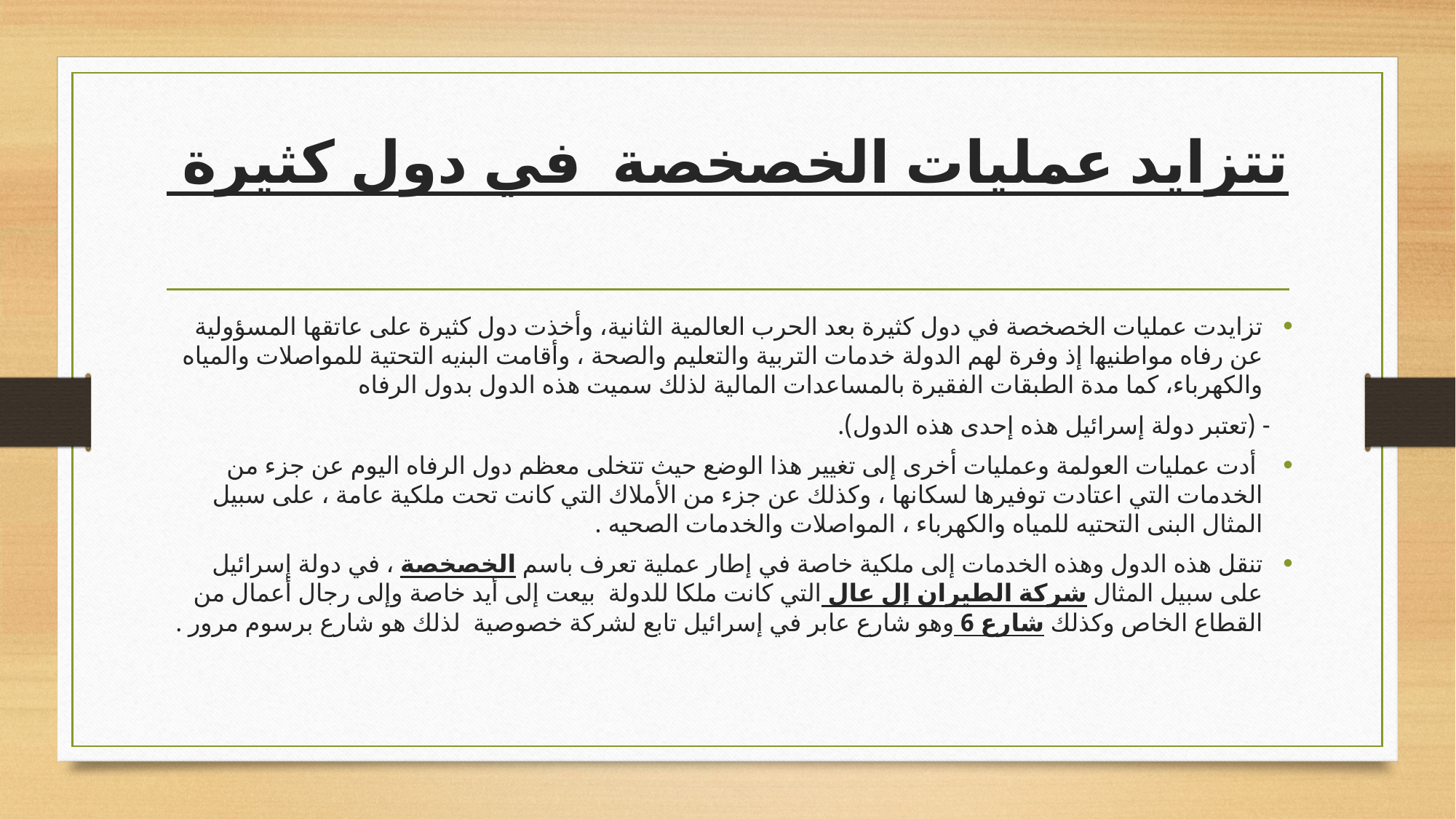

# تتزايد ﻋﻤﻠﻴﺎت الخصخصة  ﻓﻲ دول كثيرة
تزايدت ﻋﻤﻠﻴﺎت الخصخصة ﻓﻲ دول كثيرة ﺑﻌﺪ اﻟﺤﺮب اﻟﻌﺎﻟﻤﻴﺔ اﻟﺜﺎﻧﻴﺔ، وأﺧﺬت دول كثيرة ﻋﻠﻰ ﻋﺎﺗﻘﻬﺎ اﻟﻤﺴﺆوﻟﻴﺔ ﻋﻦ رﻓﺎﻩ ﻣﻮاﻃﻨﻴﻬا إذ وفرة ﻟﻬﻢ ﺍﻟﺪﻭﻟﺔ ﺧﺪﻣﺎت اﻟﺘﺮﺑﻴﺔ واﻟﺘﻌﻠﻴﻢ والصحة ، وأﻗﺎﻣﺖ اﻟﺒﻨيه اﻟﺘﺤﺘﻴﺔ للمواصلات واﻟﻤﻴﺎﻩ والكهرباء، ﻛﻤﺎ ﻣﺪة اﻟﻄﺒﻘﺎت اﻟﻔﻘﻴﺮة بالمساعدات اﻟﻤﺎﻟﻴﺔ لذلك ﺳﻤﻴﺖ هذه ﺍﻟﺪﻭﻝ بدول اﻟﺮﻓﺎﻩ
   - (تعتبر ﺩﻭﻟﺔ ﺇﺳﺮﺍﺋﻴﻞ هذه إﺣﺪى هذه ﺍﻟﺪﻭﻝ).
 أدت ﻋﻤﻠﻴﺎت العولمة ﻭﻋﻤﻠﻴﺎﺕ ﺃﺧﺮﻯ ﺇﻟﻰ ﺗﻐﻴﻴﺮ هذا اﻟﻮﺿﻊ حيث تتخلى ﻣﻌﻈﻢ دول اﻟﺮﻓﺎﻩ اﻟﻴﻮم ﻋﻦ ﺟﺰء ﻣﻦ اﻟﺨﺪﻣﺎت ﺍﻟﺘﻲ اعتادت ﺗﻮﻓﻴﺮها لسكانها ، ﻭﻛﺬﻟﻚ ﻋﻦ ﺟﺰء ﻣﻦ الأملاك ﺍﻟﺘﻲ كانت ﺗﺤﺖ ﻣﻠﻜﻴﺔ ﻋﺎﻣﺔ ، ﻋﻠﻰ ﺳﺒﻴﻞ اﻟﻤﺜﺎل البنى التحتيه للمياه واﻟﻜﻬﺮﺑﺎء ، المواصلات والخدمات الصحيه .
ﺗﻨﻘﻞ هذه ﺍﻟﺪﻭﻝ وهذه اﻟﺨﺪﻣﺎت ﺇﻟﻰ ﻣﻠﻜﻴﺔ ﺧﺎﺻﺔ ﻓﻲ إﻃﺎر ﻋﻤﻠﻴﺔ ﺗﻌﺮف ﺑﺎﺳﻢ الخصخصة ، ﻓﻲ ﺩﻭﻟﺔ ﺇﺳﺮﺍﺋﻴﻞ ﻋﻠﻰ ﺳﺒﻴﻞ اﻟﻤﺜﺎل شركة الطيران إل عال ﺍﻟﺘﻲ كانت ﻣﻠﻜﺎ ﻟﻠﺪﻭﻟﺔ  ﺑﻴﻌﺖ ﺇﻟﻰ أﻳﺪ ﺧﺎﺻﺔ وﺇﻟﻰ رﺟﺎل أﻋﻤﺎل ﻣﻦ اﻟﻘﻄﺎع اﻟﺨﺎص وكذلك شارع 6 وهو شارع عابر في ﺇﺳﺮﺍﺋﻴﻞ تابع لشركة ﺧﺼﻮﺻﻴﺔ  ﻟﺬﻟﻚ هو ﺷﺎرع برسوم ﻣﺮور .